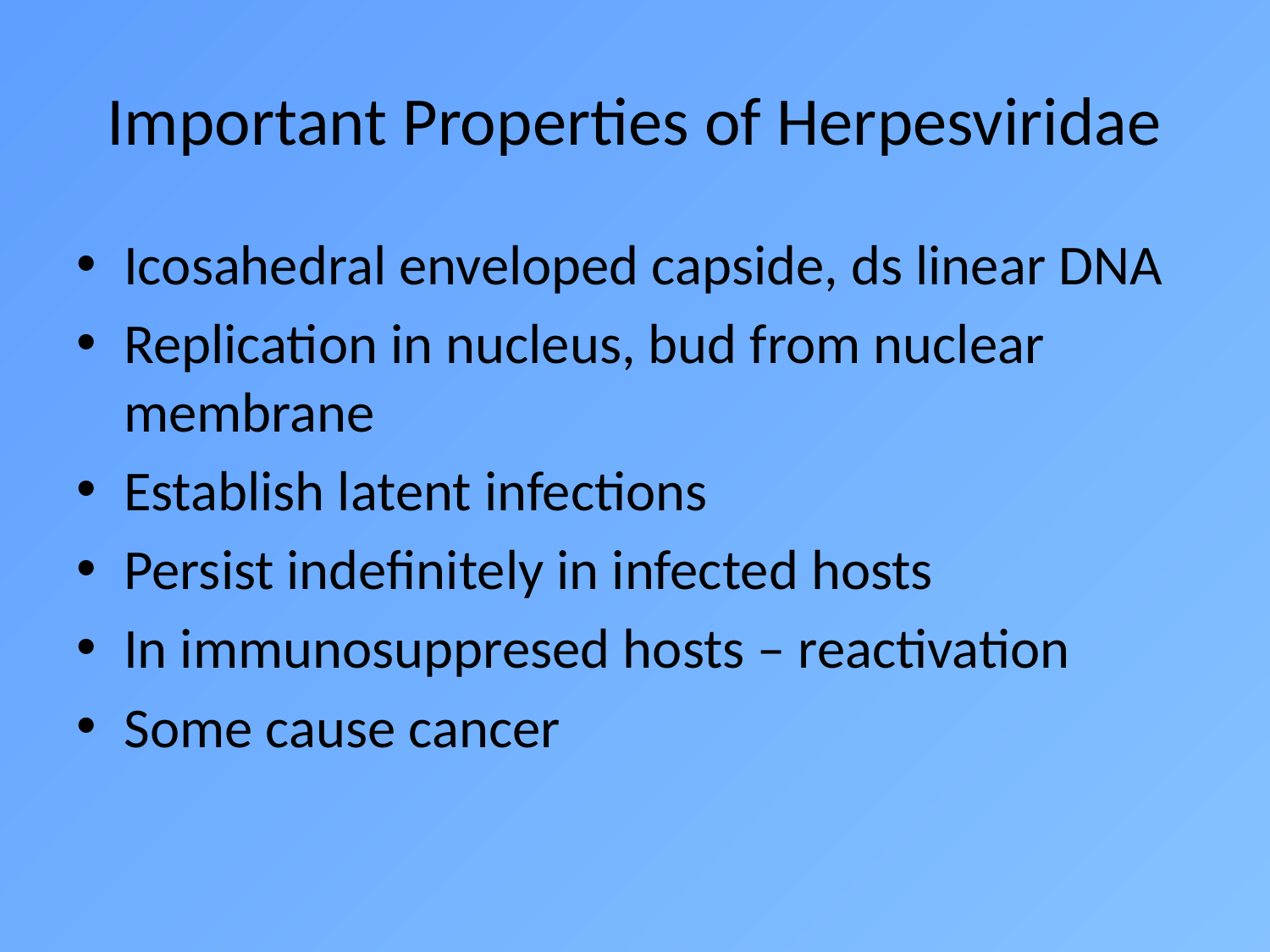

# Important Properties of Herpesviridae
Icosahedral enveloped capside, ds linear DNA
Replication in nucleus, bud from nuclear membrane
Establish latent infections
Persist indefinitely in infected hosts
In immunosuppresed hosts – reactivation
Some cause cancer